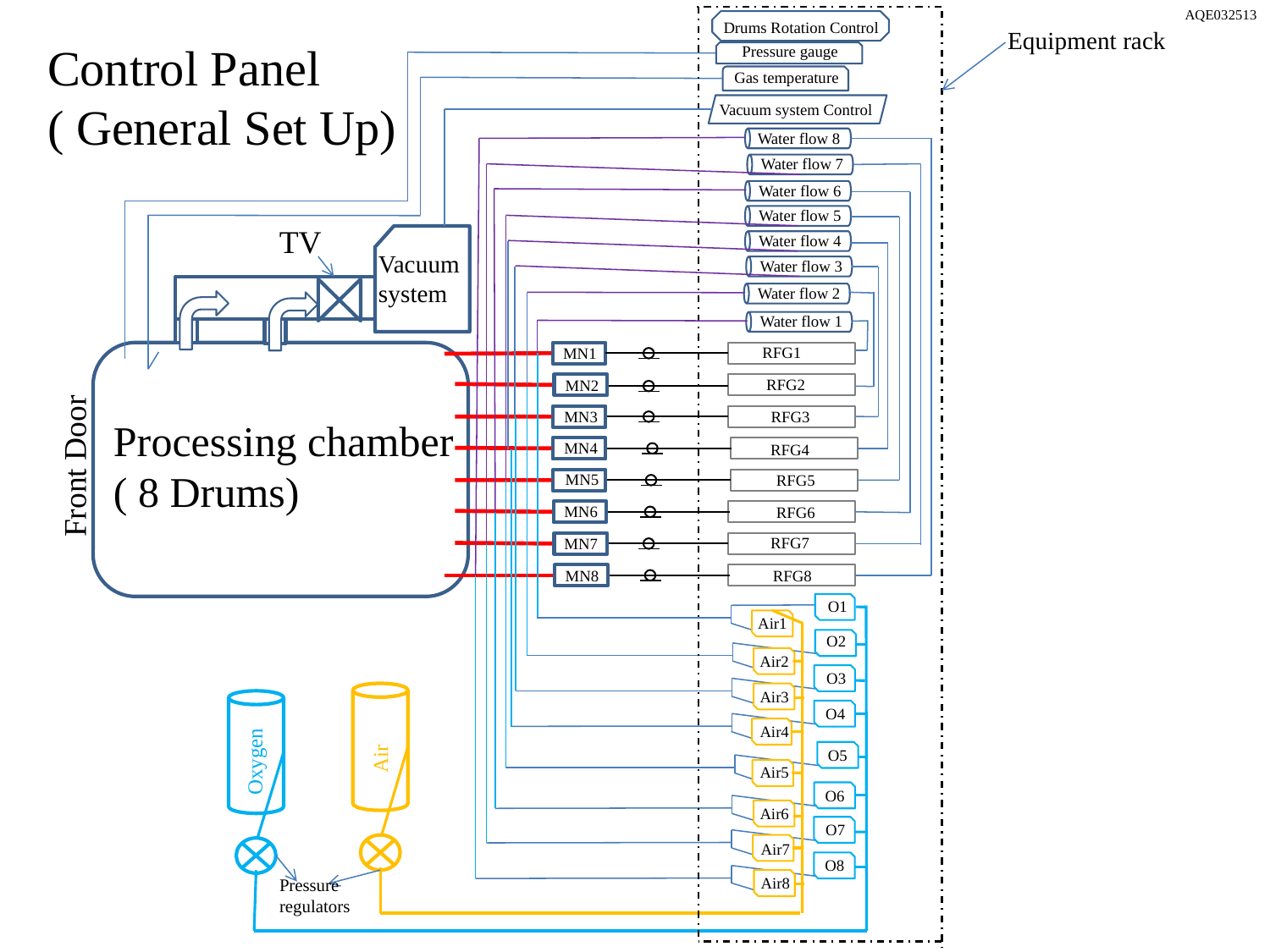

AQE032513

Drums Rotation Control
Equipment rack
Control Panel
( General Set Up)
Pressure gauge

Gas temperature

Vacuum system Control

Water flow 8

Water flow 7

Water flow 6

Water flow 5
TV

Water flow 4

Vacuum
system

Water flow 3

Water flow 2

Water flow 1
RFG1
MN1

RFG2
MN2

MN3
RFG3

Processing chamber
( 8 Drums)

MN4
RFG4

Front Door

MN5
RFG5

MN6
RFG6

RFG7
MN7

MN8
RFG8

O1

Air1

O2

Air2

O3

Air3

O4

Air4

O5
Air

Oxygen
Air5

O6

Air6

O7

Air7

O8

Air8
Pressure
regulators